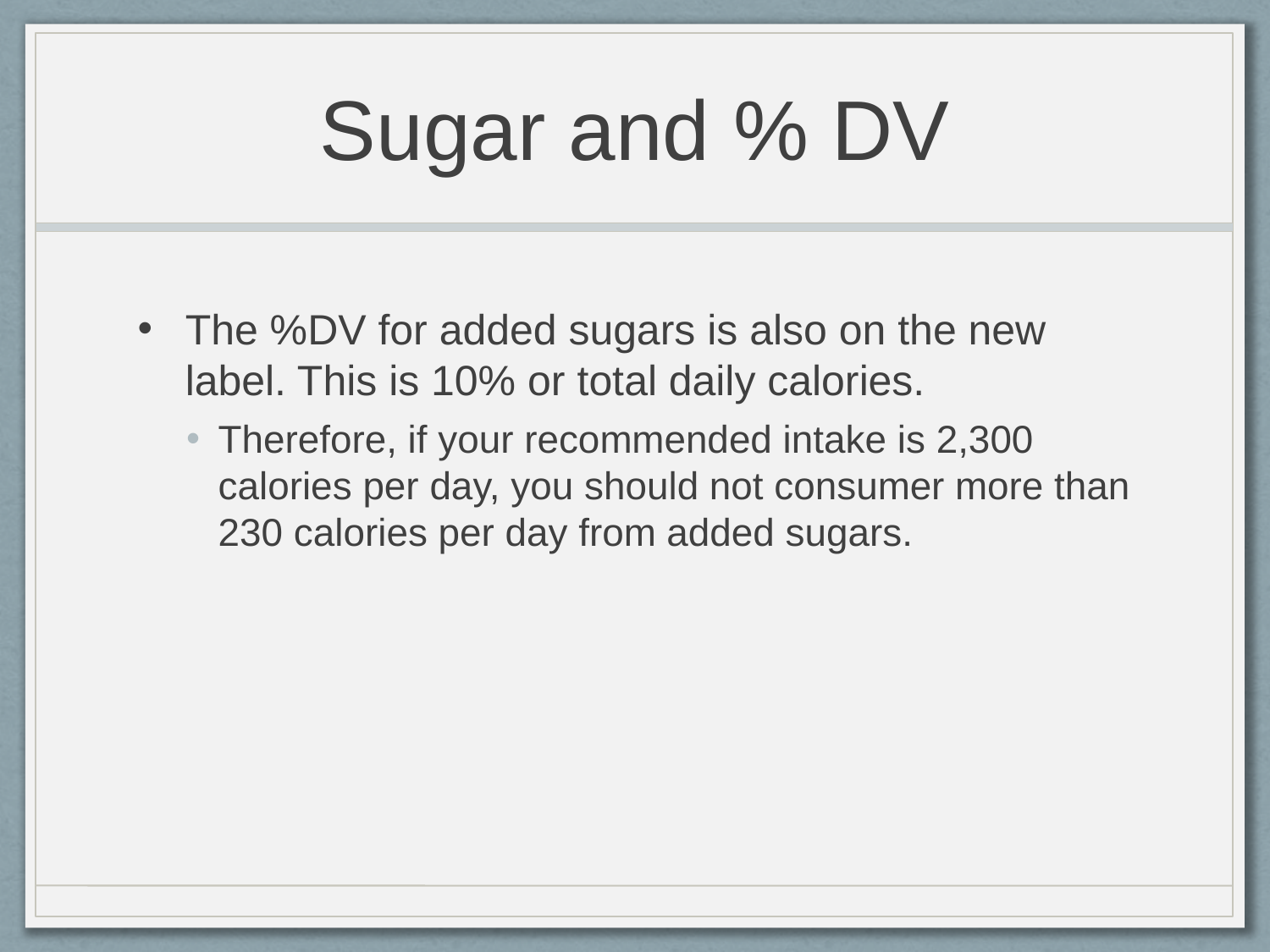

# Sugar and % DV
The %DV for added sugars is also on the new label. This is 10% or total daily calories.
Therefore, if your recommended intake is 2,300 calories per day, you should not consumer more than 230 calories per day from added sugars.